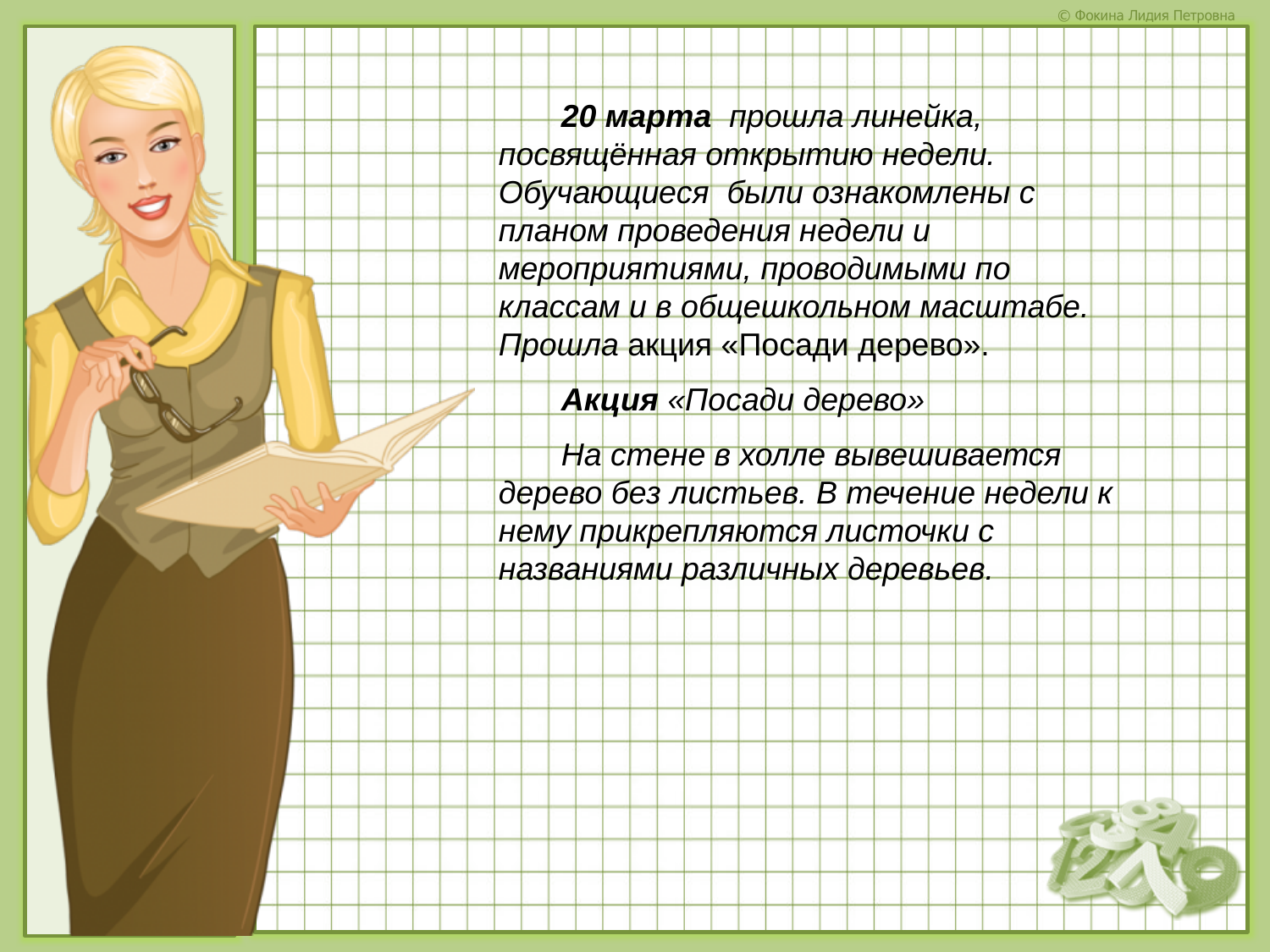

20 марта  прошла линейка, посвящённая открытию недели. Обучающиеся  были ознакомлены с планом проведения недели и мероприятиями, проводимыми по классам и в общешкольном масштабе. Прошла акция «Посади дерево».

Акция «Посади дерево»

На стене в холле вывешивается дерево без листьев. В течение недели к нему прикрепляются листочки с названиями различных деревьев.